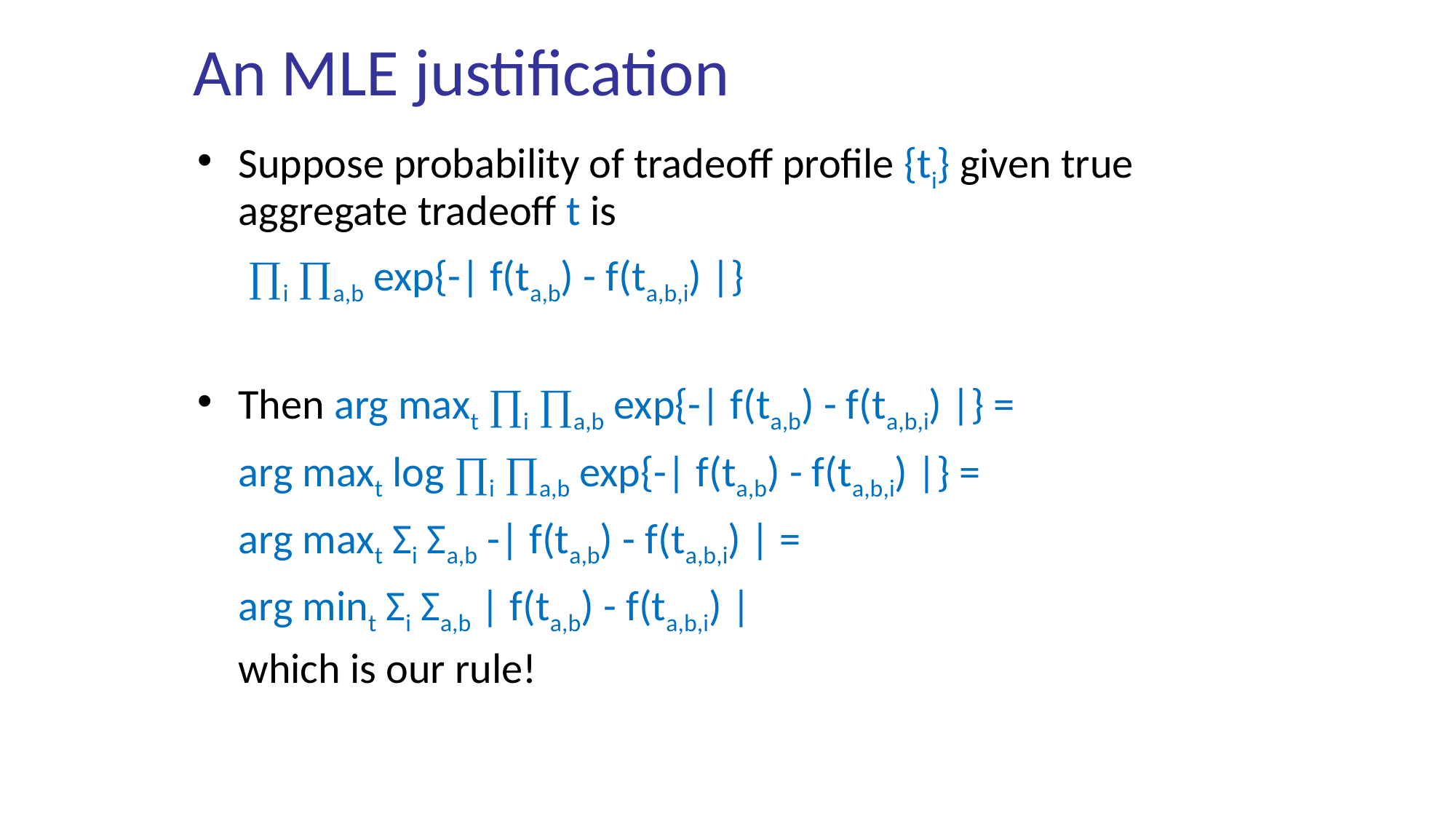

# An MLE justification
Suppose probability of tradeoff profile {ti} given true aggregate tradeoff t is
	 ∏i ∏a,b exp{-| f(ta,b) - f(ta,b,i) |}

Then arg maxt ∏i ∏a,b exp{-| f(ta,b) - f(ta,b,i) |} =
	arg maxt log ∏i ∏a,b exp{-| f(ta,b) - f(ta,b,i) |} =
	arg maxt Σi Σa,b -| f(ta,b) - f(ta,b,i) | =
	arg mint Σi Σa,b | f(ta,b) - f(ta,b,i) |
	which is our rule!